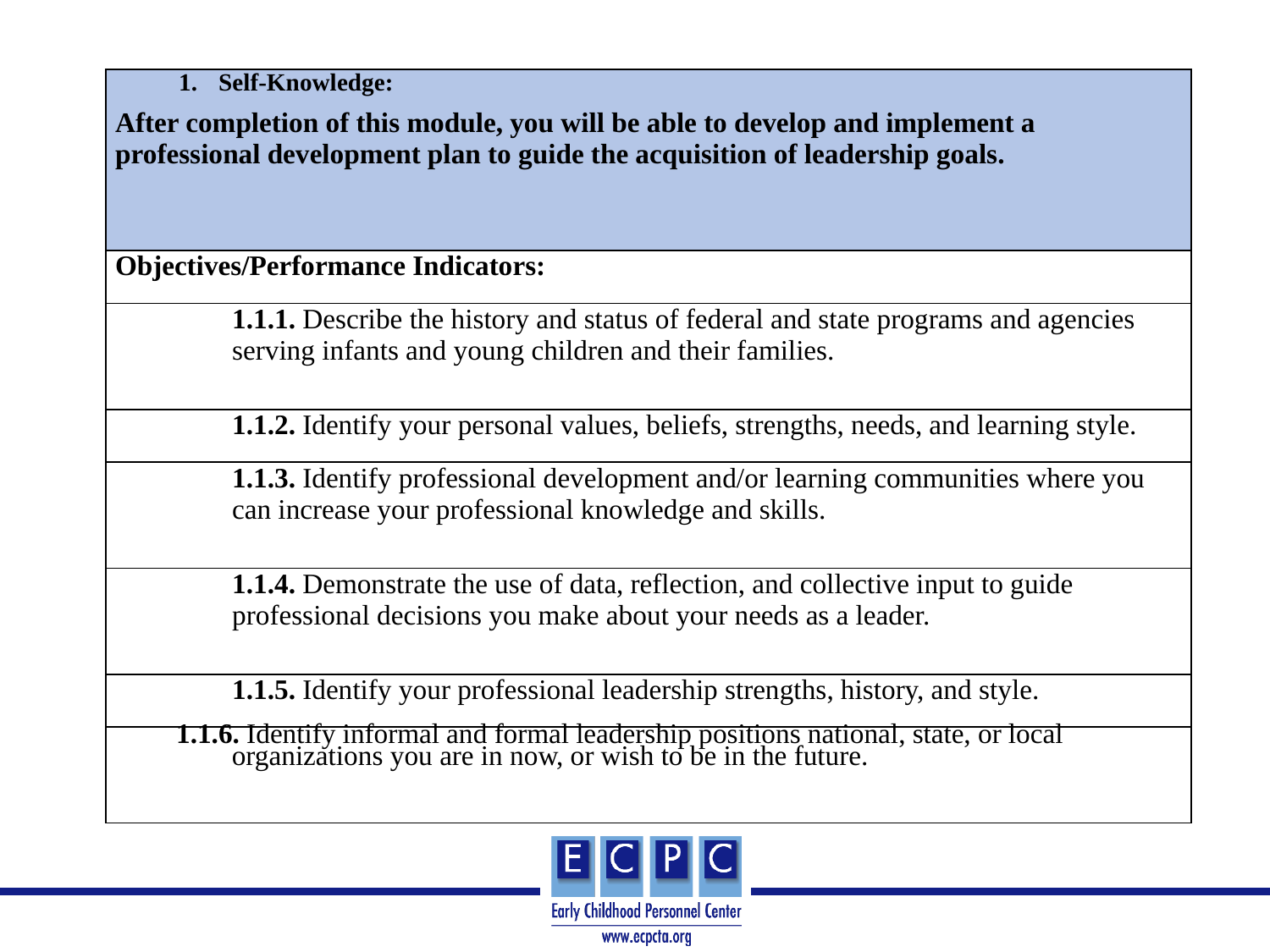

| Self-Knowledge: After completion of this module, you will be able to develop and implement a professional development plan to guide the acquisition of leadership goals. |
| --- |
| Objectives/Performance Indicators: |
| 1.1.1. Describe the history and status of federal and state programs and agencies serving infants and young children and their families. |
| 1.1.2. Identify your personal values, beliefs, strengths, needs, and learning style. |
| 1.1.3. Identify professional development and/or learning communities where you can increase your professional knowledge and skills. |
| 1.1.4. Demonstrate the use of data, reflection, and collective input to guide professional decisions you make about your needs as a leader. |
| 1.1.5. Identify your professional leadership strengths, history, and style. |
| 1.1.6. Identify informal and formal leadership positions national, state, or local organizations you are in now, or wish to be in the future. |